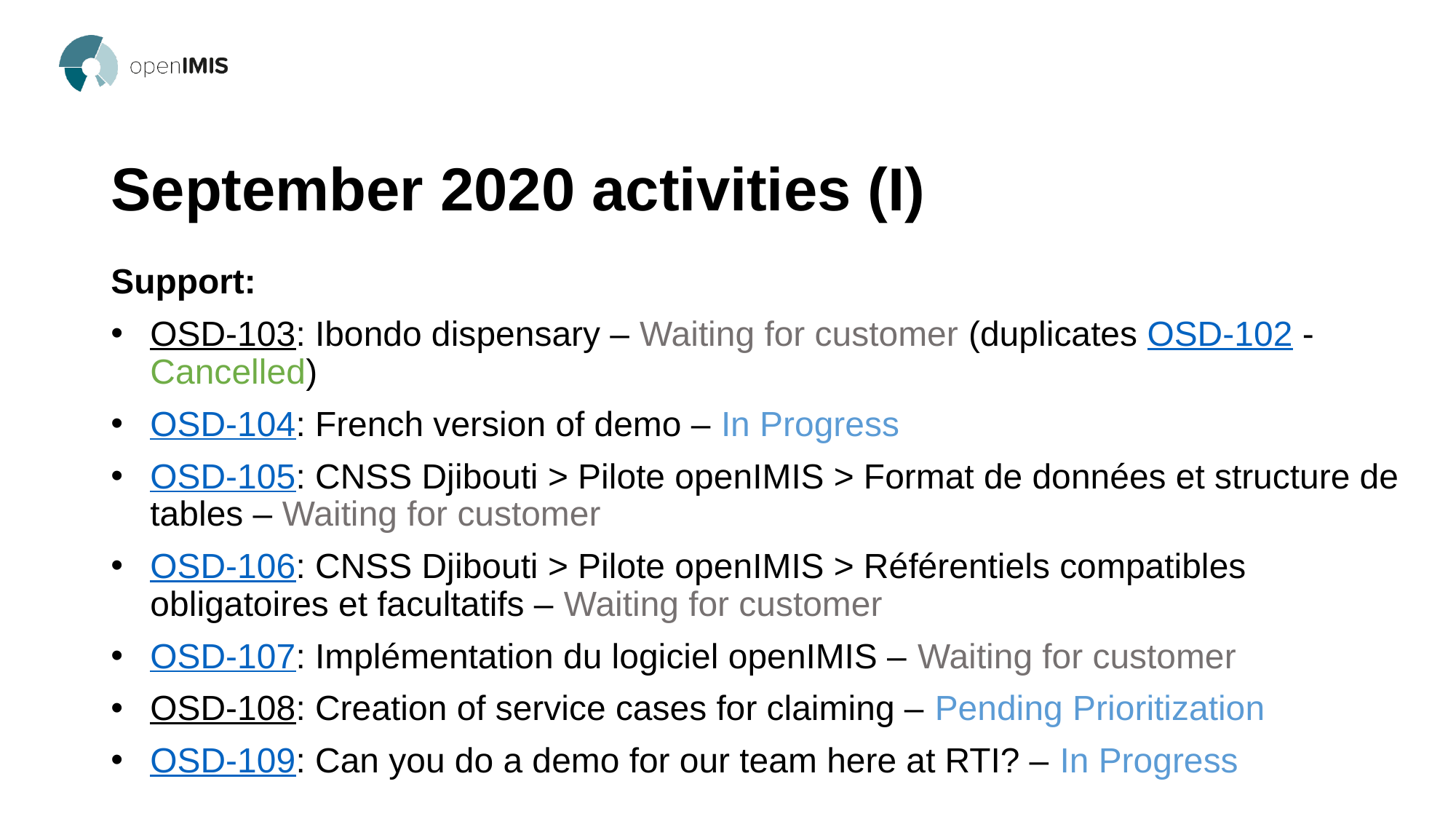

# September 2020 activities (I)
Support:
OSD-103: Ibondo dispensary – Waiting for customer (duplicates OSD-102 - Cancelled)
OSD-104: French version of demo – In Progress
OSD-105: CNSS Djibouti > Pilote openIMIS > Format de données et structure de tables – Waiting for customer
OSD-106: CNSS Djibouti > Pilote openIMIS > Référentiels compatibles obligatoires et facultatifs – Waiting for customer
OSD-107: Implémentation du logiciel openIMIS – Waiting for customer
OSD-108: Creation of service cases for claiming – Pending Prioritization
OSD-109: Can you do a demo for our team here at RTI? – In Progress